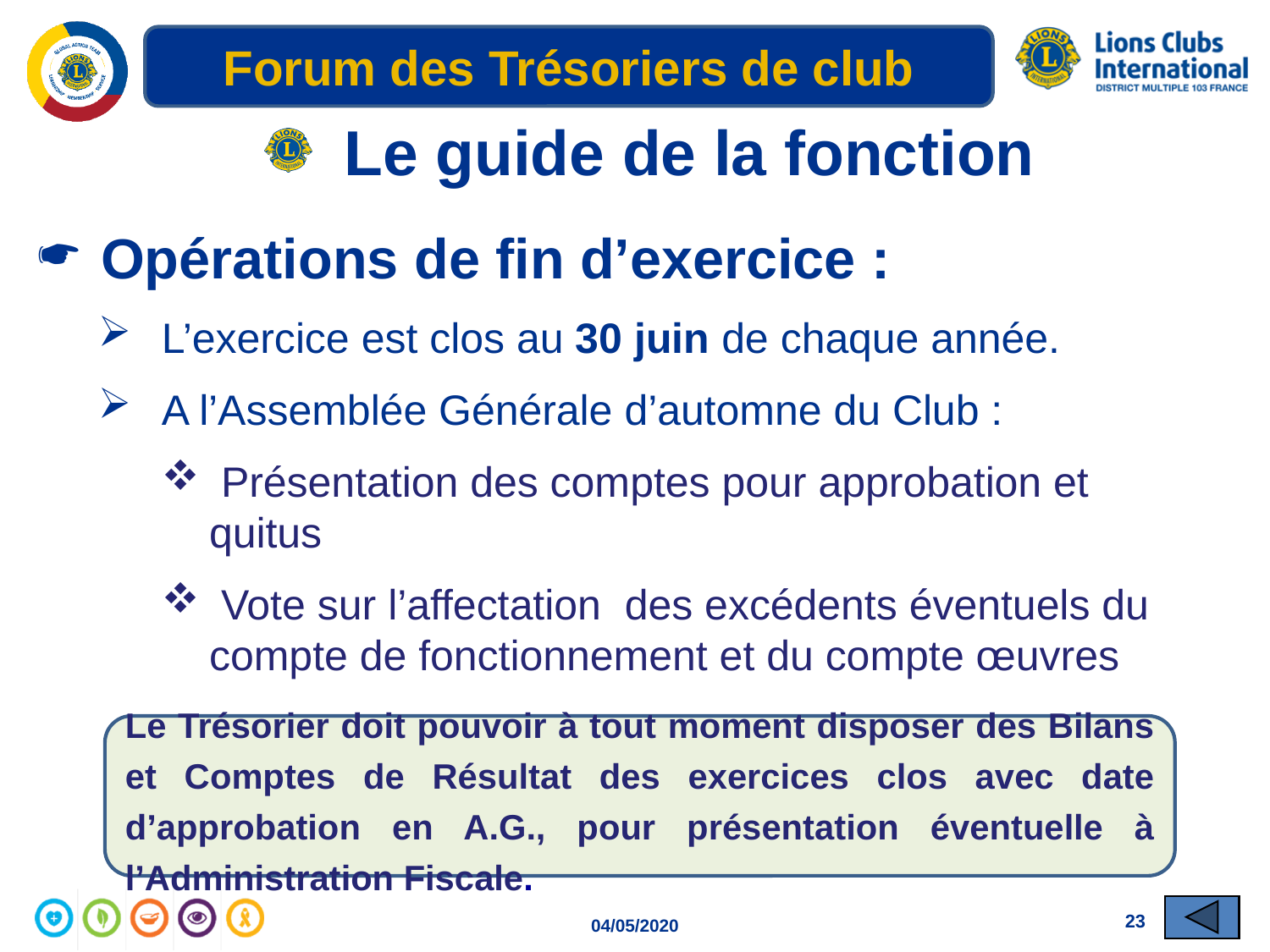

Le guide de la fonction
Opérations de fin d’exercice :
L’exercice est clos au 30 juin de chaque année.
A l’Assemblée Générale d’automne du Club :
 Présentation des comptes pour approbation et quitus
 Vote sur l’affectation  des excédents éventuels du compte de fonctionnement et du compte œuvres

Le Trésorier doit pouvoir à tout moment disposer des Bilans et Comptes de Résultat des exercices clos avec date d’approbation en A.G., pour présentation éventuelle à l’Administration Fiscale.

23
04/05/2020